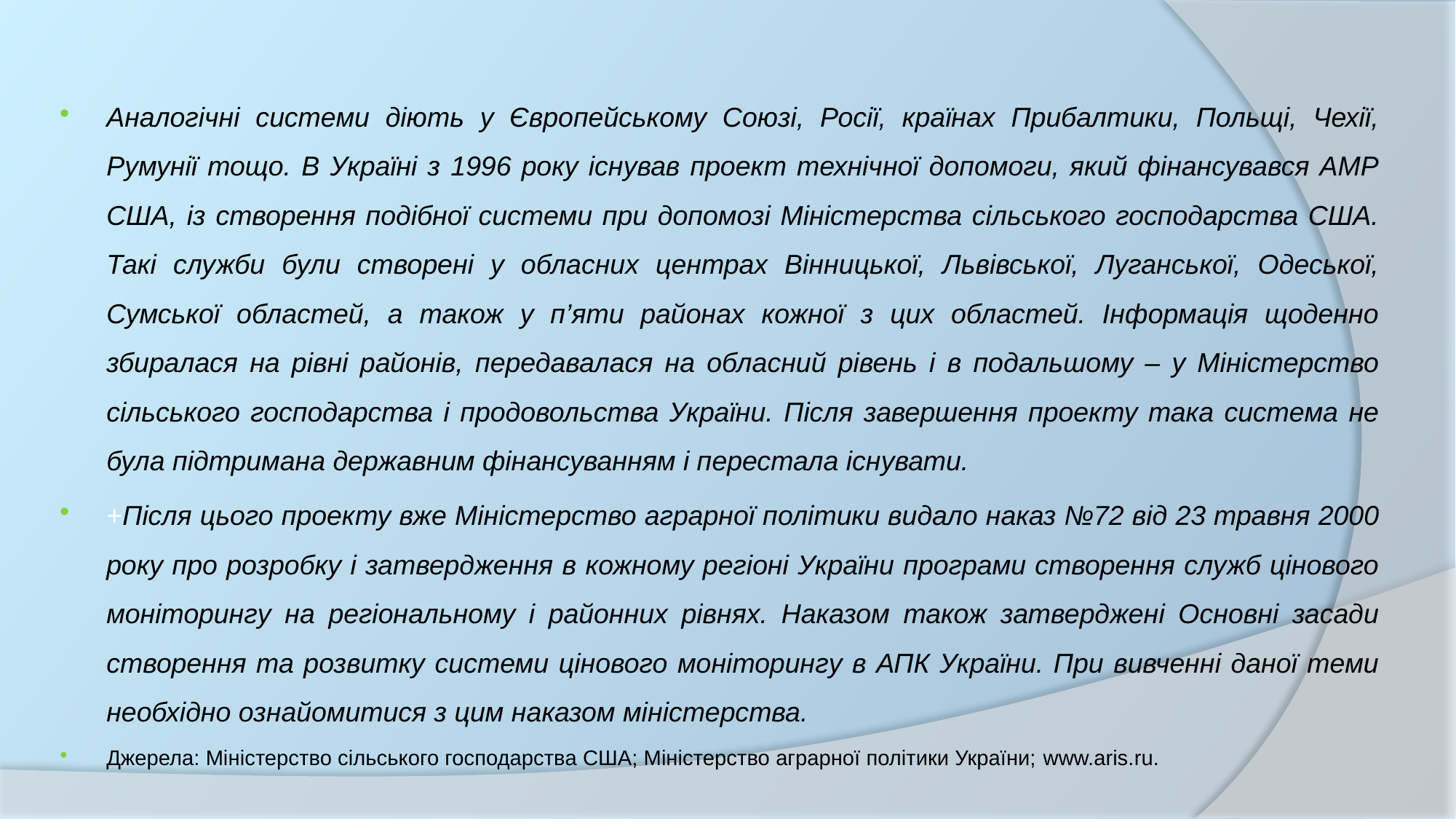

Аналогічні системи діють у Європейському Союзі, Росії, країнах Прибалтики, Польщі, Чехії, Румунії тощо. В Україні з 1996 року існував проект технічної допомоги, який фінансувався АМР США, із створення подібної системи при допомозі Міністерства сільського господарства США. Такі служби були створені у обласних центрах Вінницької, Львівської, Луганської, Одеської, Сумської областей, а також у п’яти районах кожної з цих областей. Інформація щоденно збиралася на рівні районів, передавалася на обласний рівень і в подальшому – у Міністерство сільського господарства і продовольства України. Після завершення проекту така система не була підтримана державним фінансуванням і перестала існувати.
+Після цього проекту вже Міністерство аграрної політики видало наказ №72 від 23 травня 2000 року про розробку і затвердження в кожному регіоні України програми створення служб цінового моніторингу на регіональному і районних рівнях. Наказом також затверджені Основні засади створення та розвитку системи цінового моніторингу в АПК України. При вивченні даної теми необхідно ознайомитися з цим наказом міністерства.
Джерела: Міністерство сільського господарства США; Міністерство аграрної політики України; www.aris.ru.